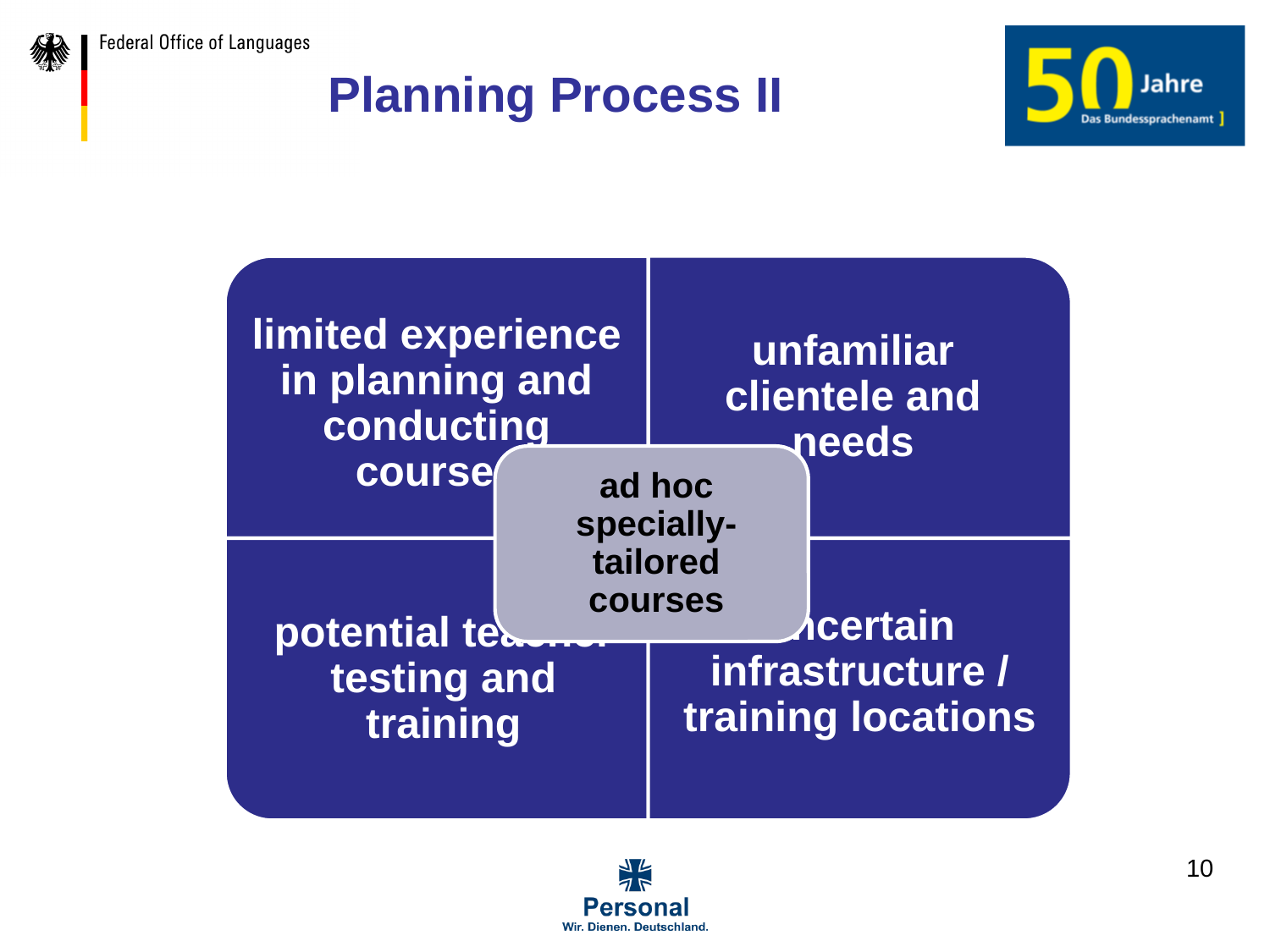

# Planning Process II
limited experience in planning and conducting courses
unfamiliar clientele and needs
potential teacher testing and training
uncertain infrastructure / training locations
ad hoc specially-tailored courses
10